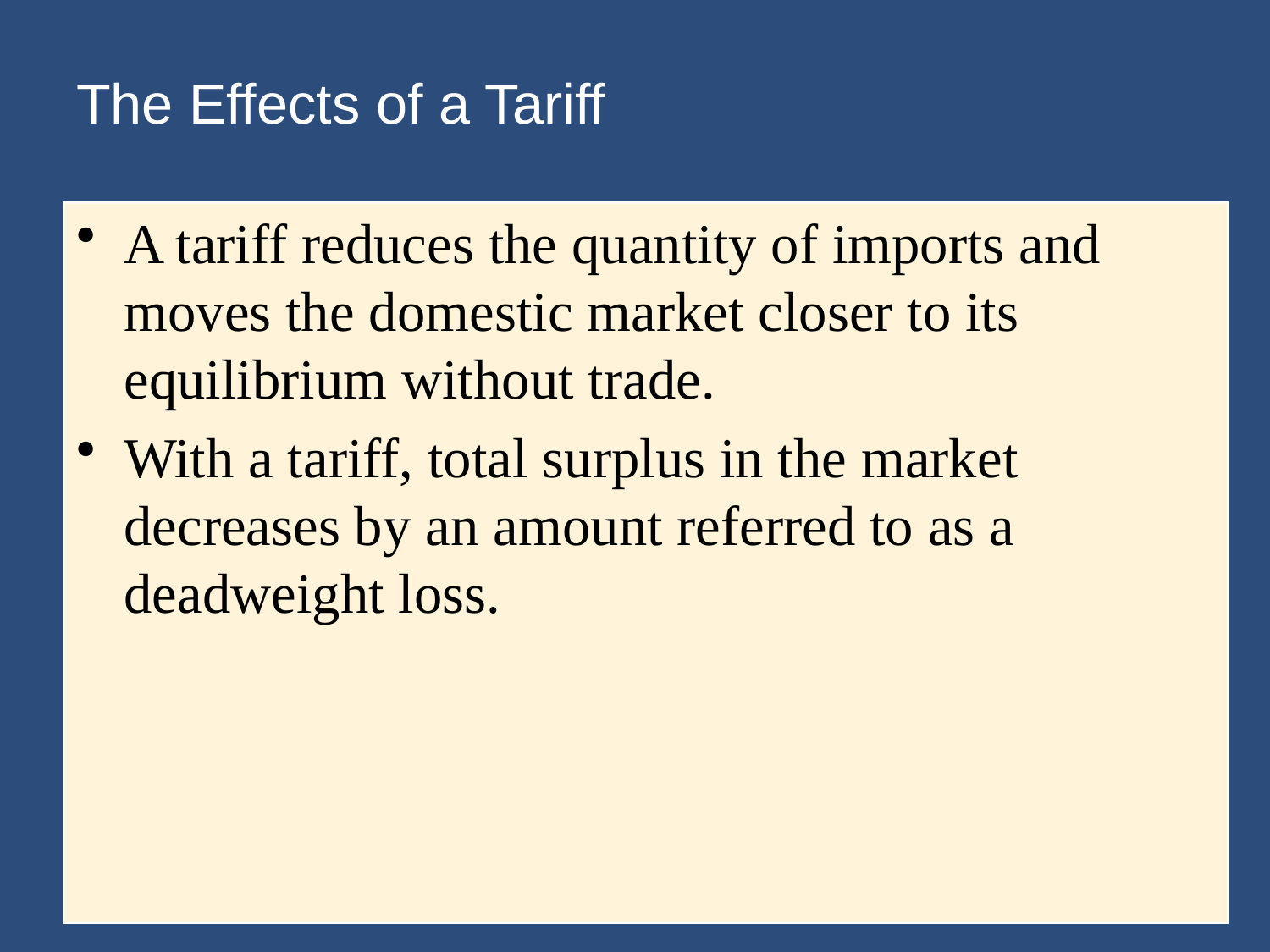

# The Effects of a Tariff
A tariff reduces the quantity of imports and moves the domestic market closer to its equilibrium without trade.
With a tariff, total surplus in the market decreases by an amount referred to as a deadweight loss.